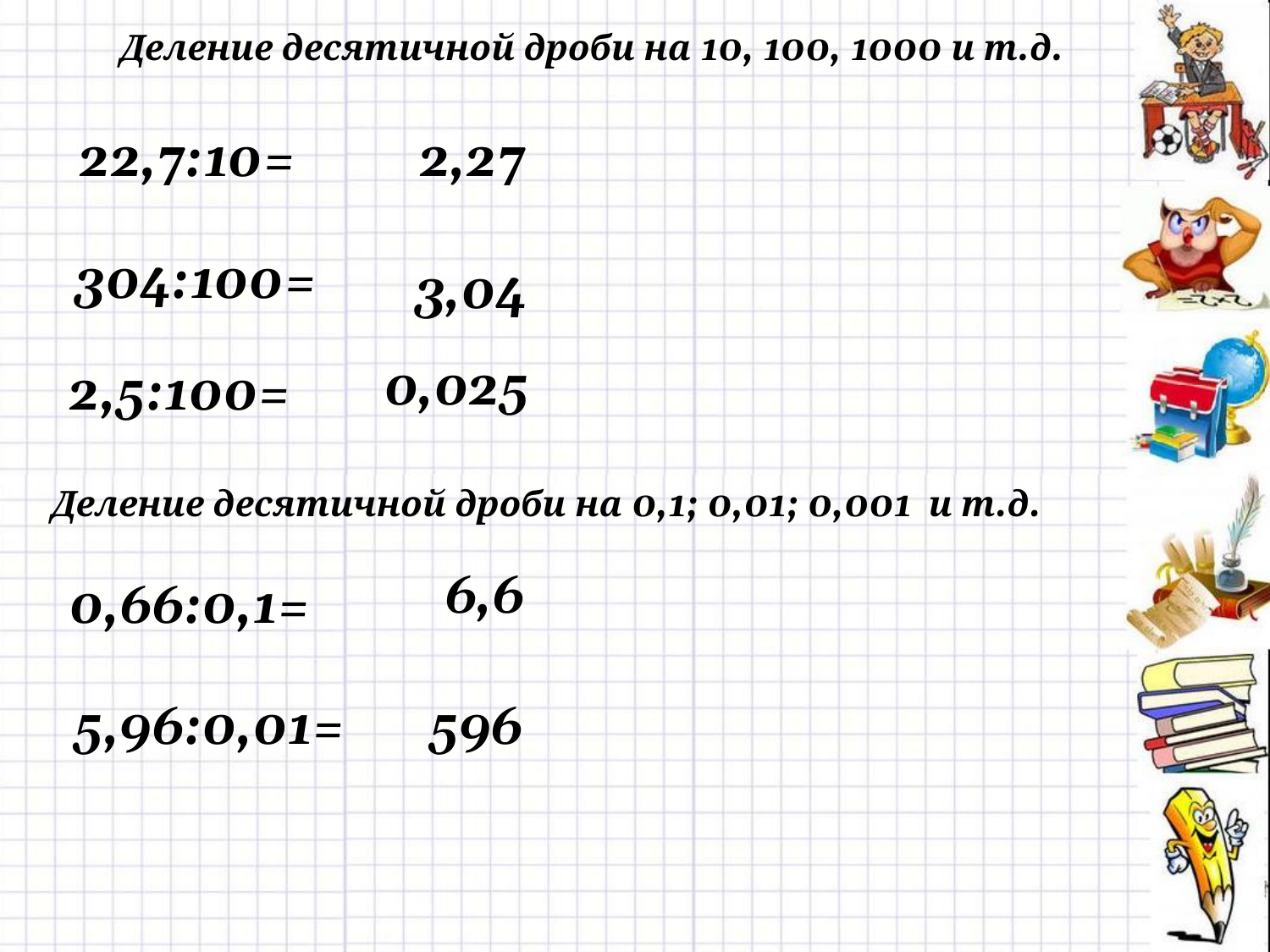

Деление десятичной дроби на 10, 100, 1000 и т.д.
22,7:10=
2,27
304:100=
3,04
0,025
2,5:100=
Деление десятичной дроби на 0,1; 0,01; 0,001  и т.д.
6,6
0,66:0,1=
5,96:0,01=
596